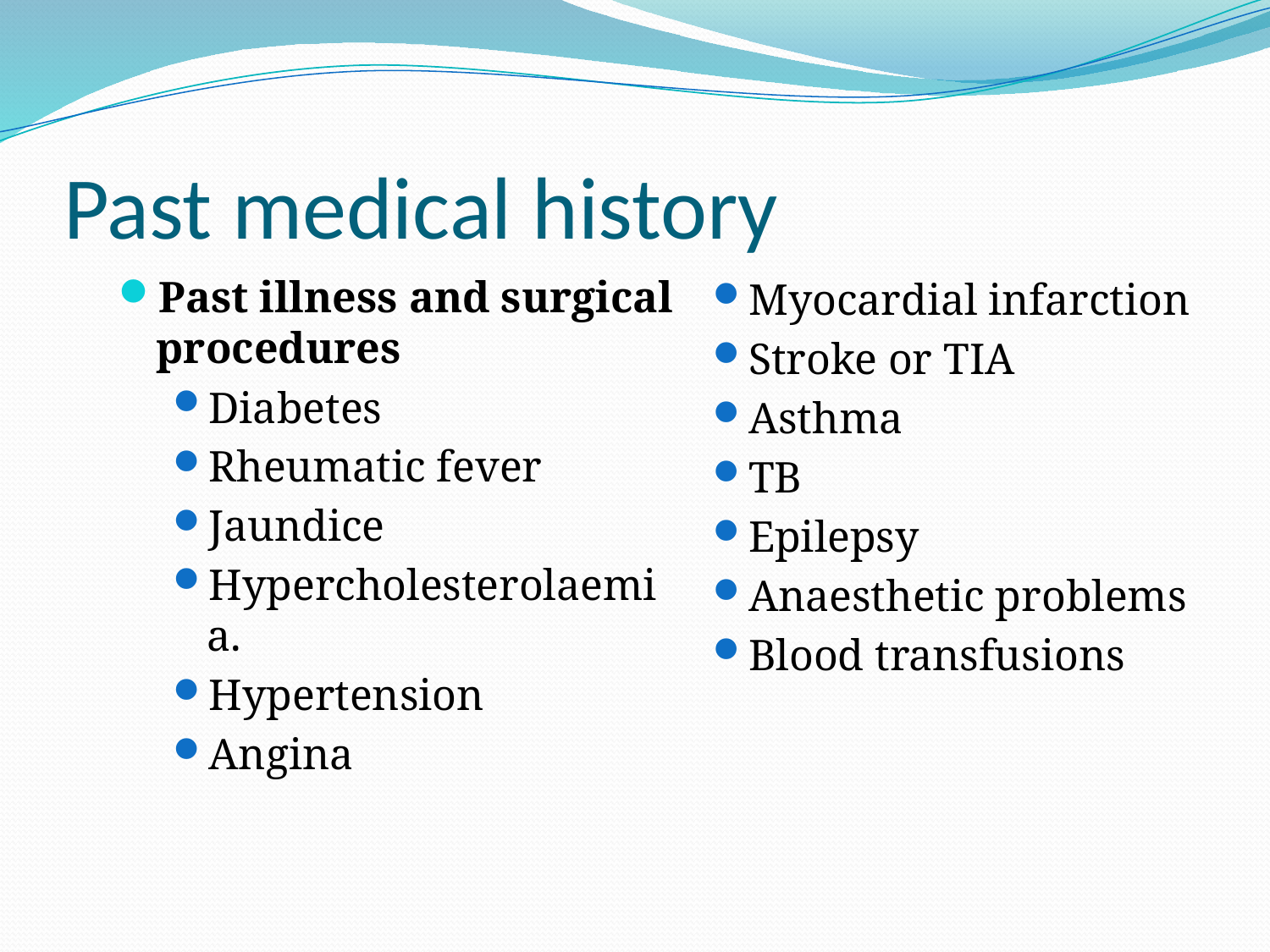

# Past medical history
Past illness and surgical procedures
Diabetes
Rheumatic fever
Jaundice
Hypercholesterolaemia.
Hypertension
Angina

Myocardial infarction
Stroke or TIA
Asthma
TB
Epilepsy
Anaesthetic problems
Blood transfusions